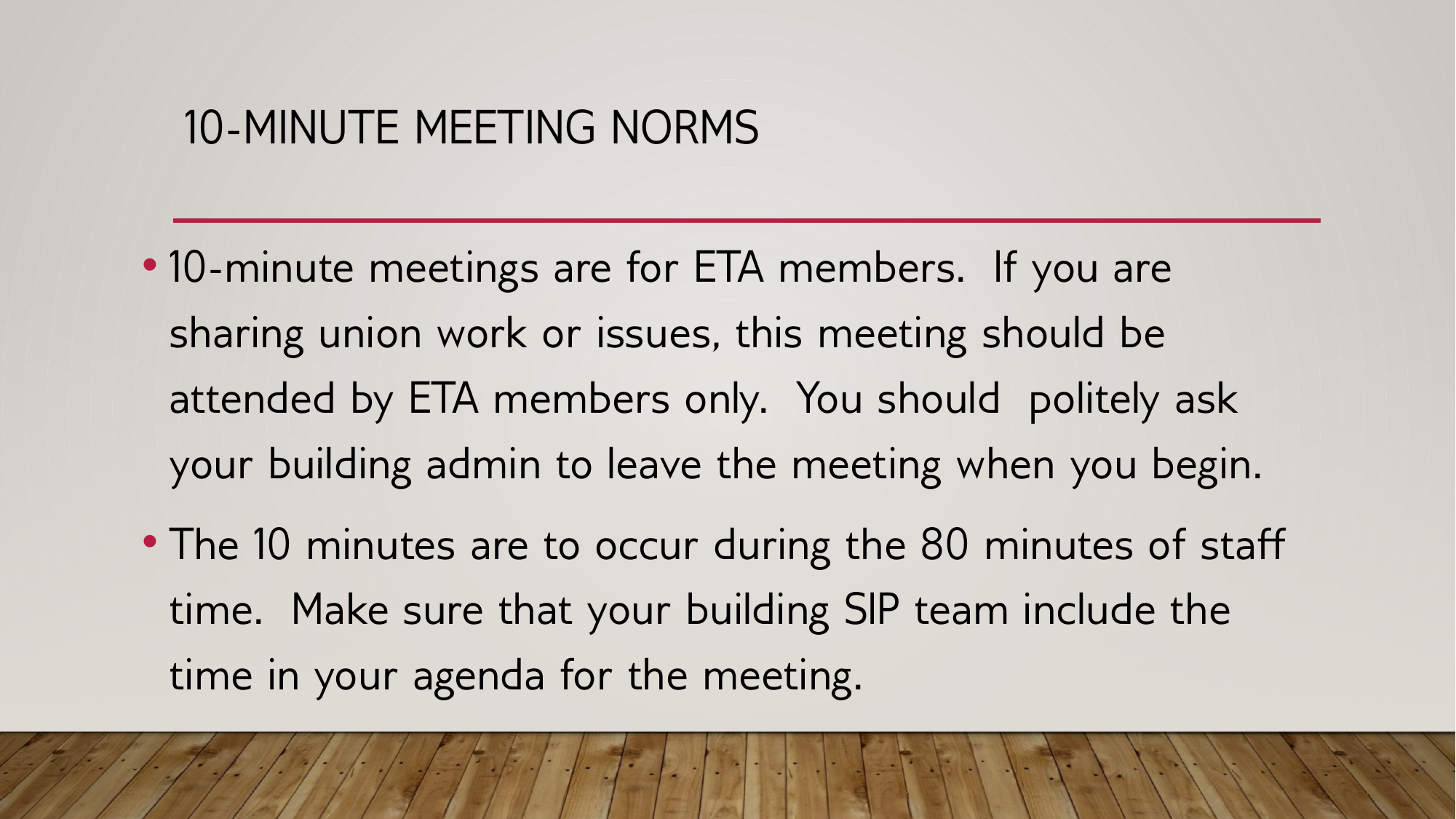

# 10-minute meeting norms
10-minute meetings are for ETA members.  If you are sharing union work or issues, this meeting should be attended by ETA members only.  You should  politely ask your building admin to leave the meeting when you begin.
The 10 minutes are to occur during the 80 minutes of staff time.  Make sure that your building SIP team include the time in your agenda for the meeting.